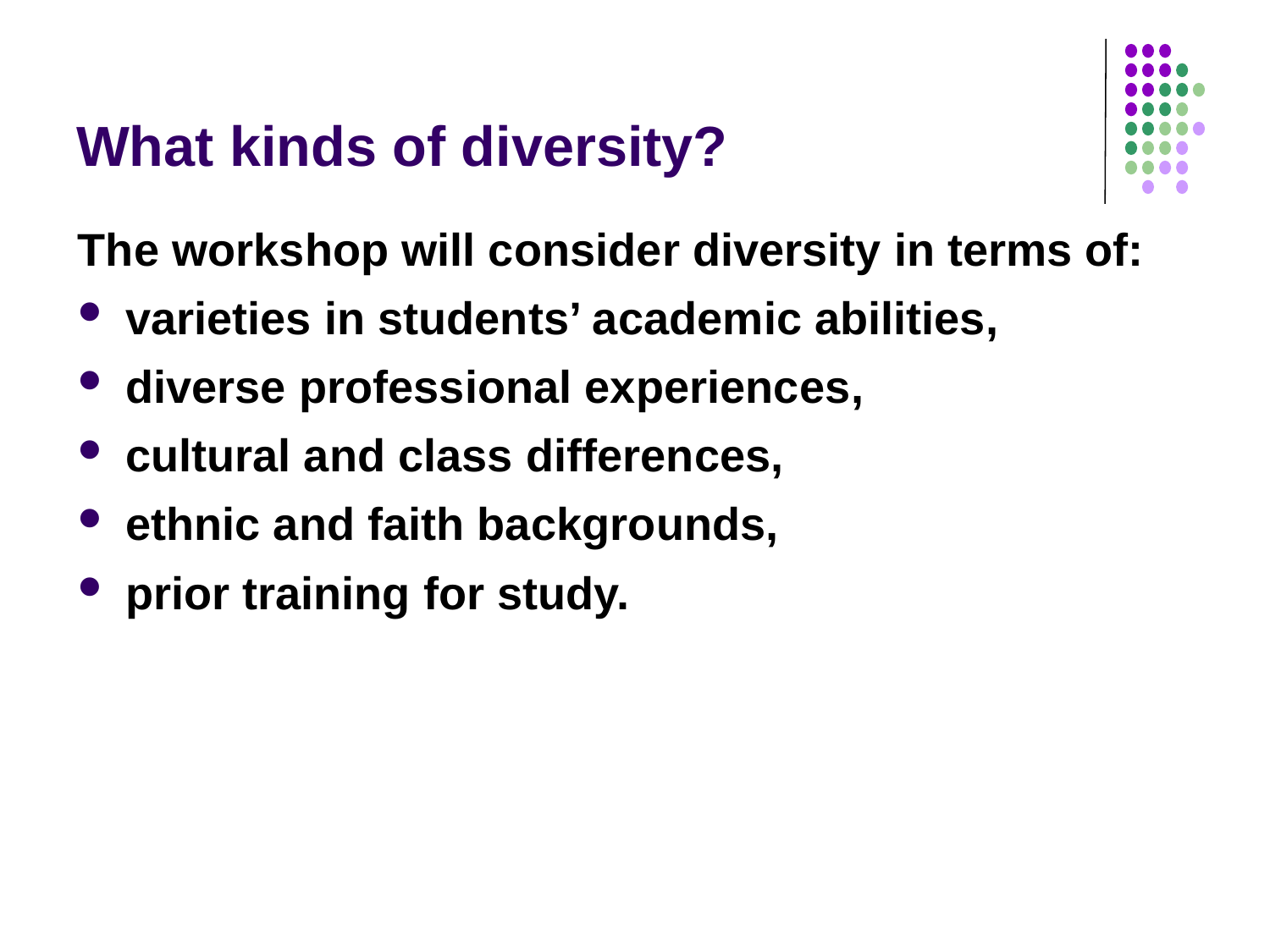

# What kinds of diversity?
The workshop will consider diversity in terms of:
varieties in students’ academic abilities,
diverse professional experiences,
cultural and class differences,
ethnic and faith backgrounds,
prior training for study.